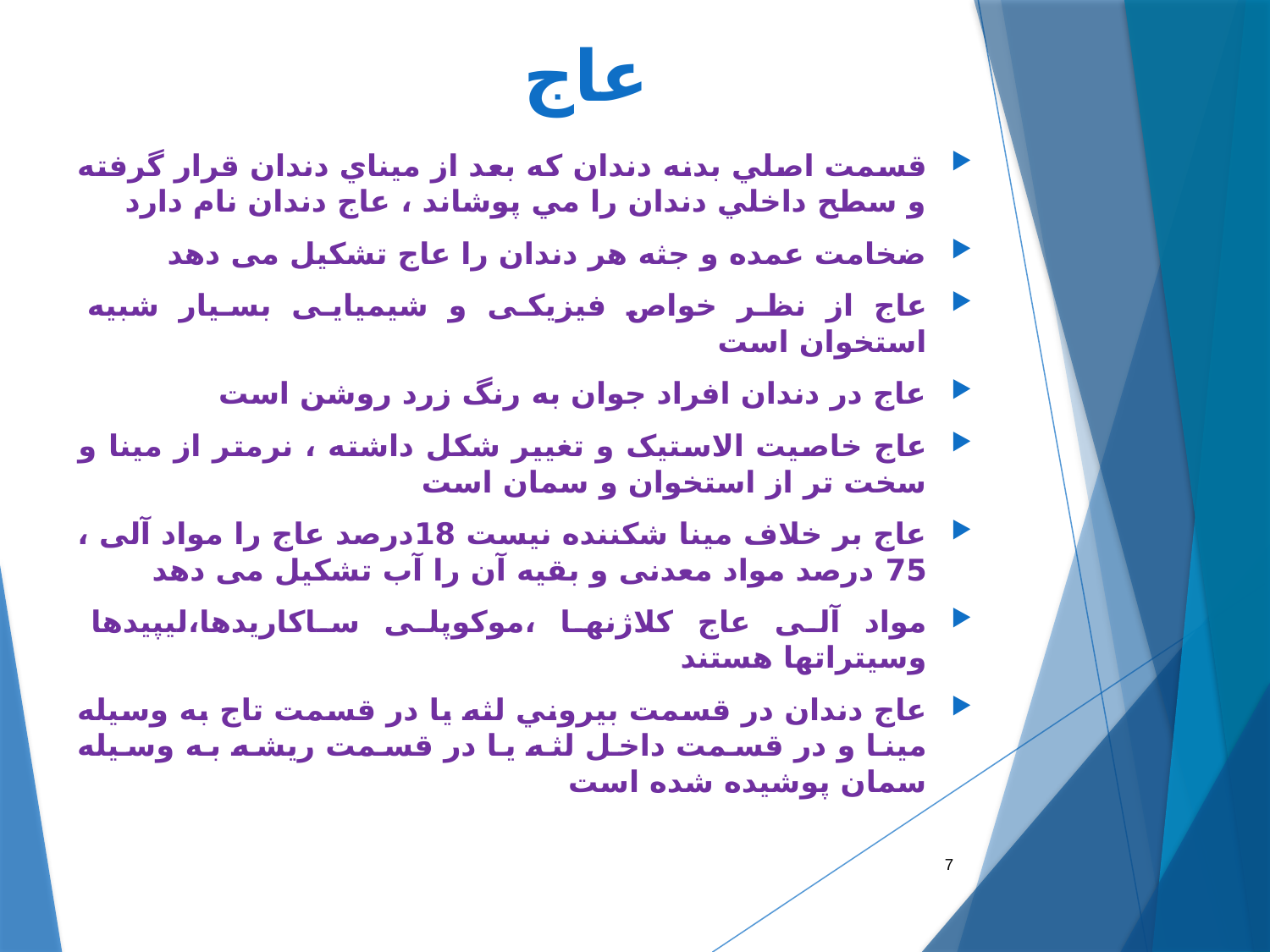

# عاج
قسمت اصلي بدنه دندان که بعد از ميناي دندان قرار گرفته و سطح داخلي دندان را مي پوشاند ، عاج دندان نام دارد
ضخامت عمده و جثه هر دندان را عاج تشکیل می دهد
عاج از نظر خواص فیزیکی و شیمیایی بسیار شبیه استخوان است
عاج در دندان افراد جوان به رنگ زرد روشن است
عاج خاصیت الاستیک و تغییر شکل داشته ، نرمتر از مینا و سخت تر از استخوان و سمان است
عاج بر خلاف مینا شکننده نیست 18درصد عاج را مواد آلی ، 75 درصد مواد معدنی و بقیه آن را آب تشکیل می دهد
مواد آلی عاج کلاژنها ،موکوپلی ساکاریدها،لیپیدها وسیتراتها هستند
عاج دندان در قسمت بيروني لثه يا در قسمت تاج به وسيله مينا و در قسمت داخل لثه يا در قسمت ريشه به وسيله سمان پوشيده شده است
7